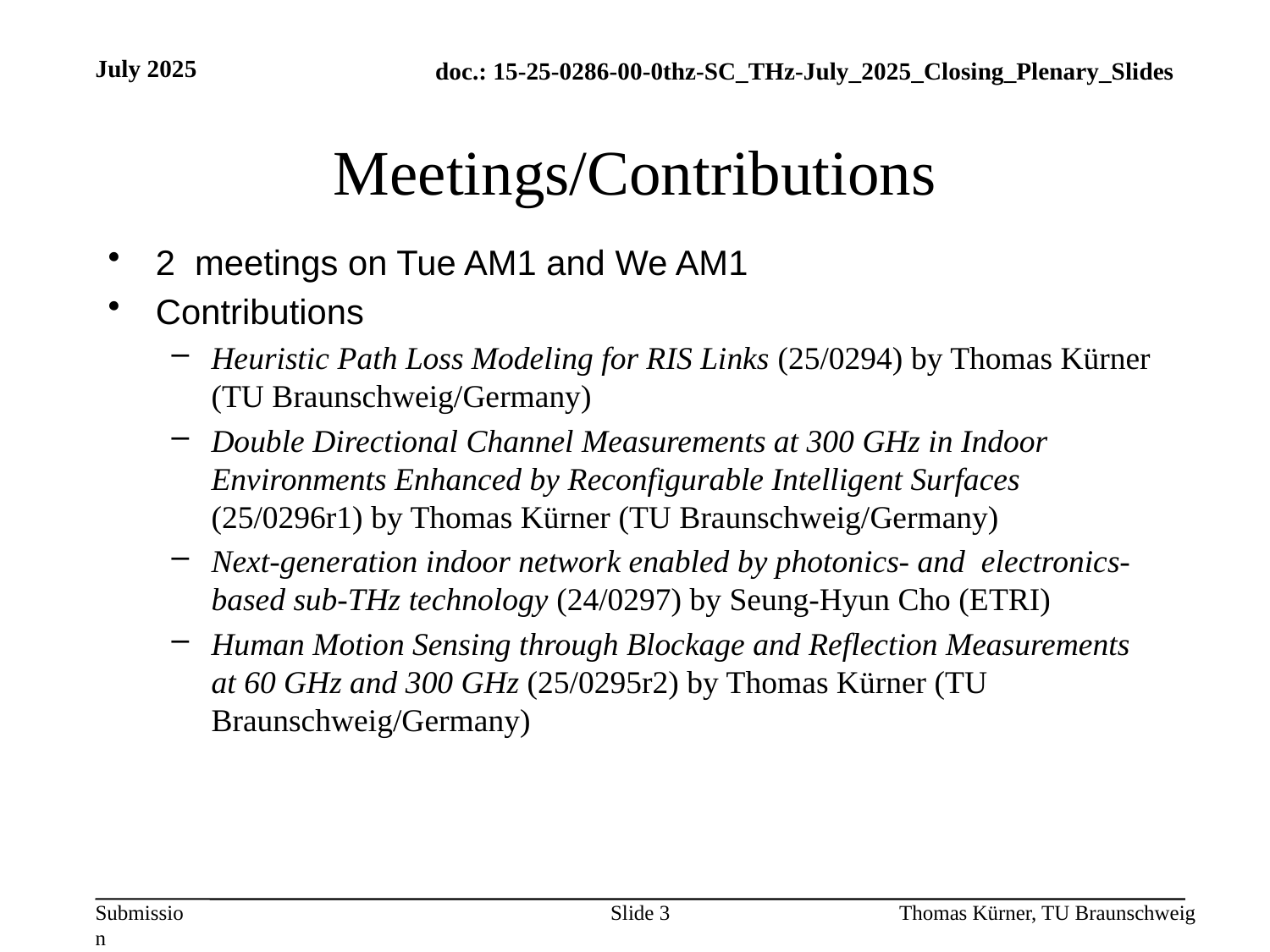

July 2025
# Meetings/Contributions
2  meetings on Tue AM1 and We AM1
Contributions
Heuristic Path Loss Modeling for RIS Links (25/0294) by Thomas Kürner (TU Braunschweig/Germany)
Double Directional Channel Measurements at 300 GHz in Indoor Environments Enhanced by Reconfigurable Intelligent Surfaces (25/0296r1) by Thomas Kürner (TU Braunschweig/Germany)
Next-generation indoor network enabled by photonics- and  electronics-based sub-THz technology (24/0297) by Seung-Hyun Cho (ETRI)
Human Motion Sensing through Blockage and Reflection Measurements at 60 GHz and 300 GHz (25/0295r2) by Thomas Kürner (TU Braunschweig/Germany)

x
Slide 3
Thomas Kürner, TU Braunschweig